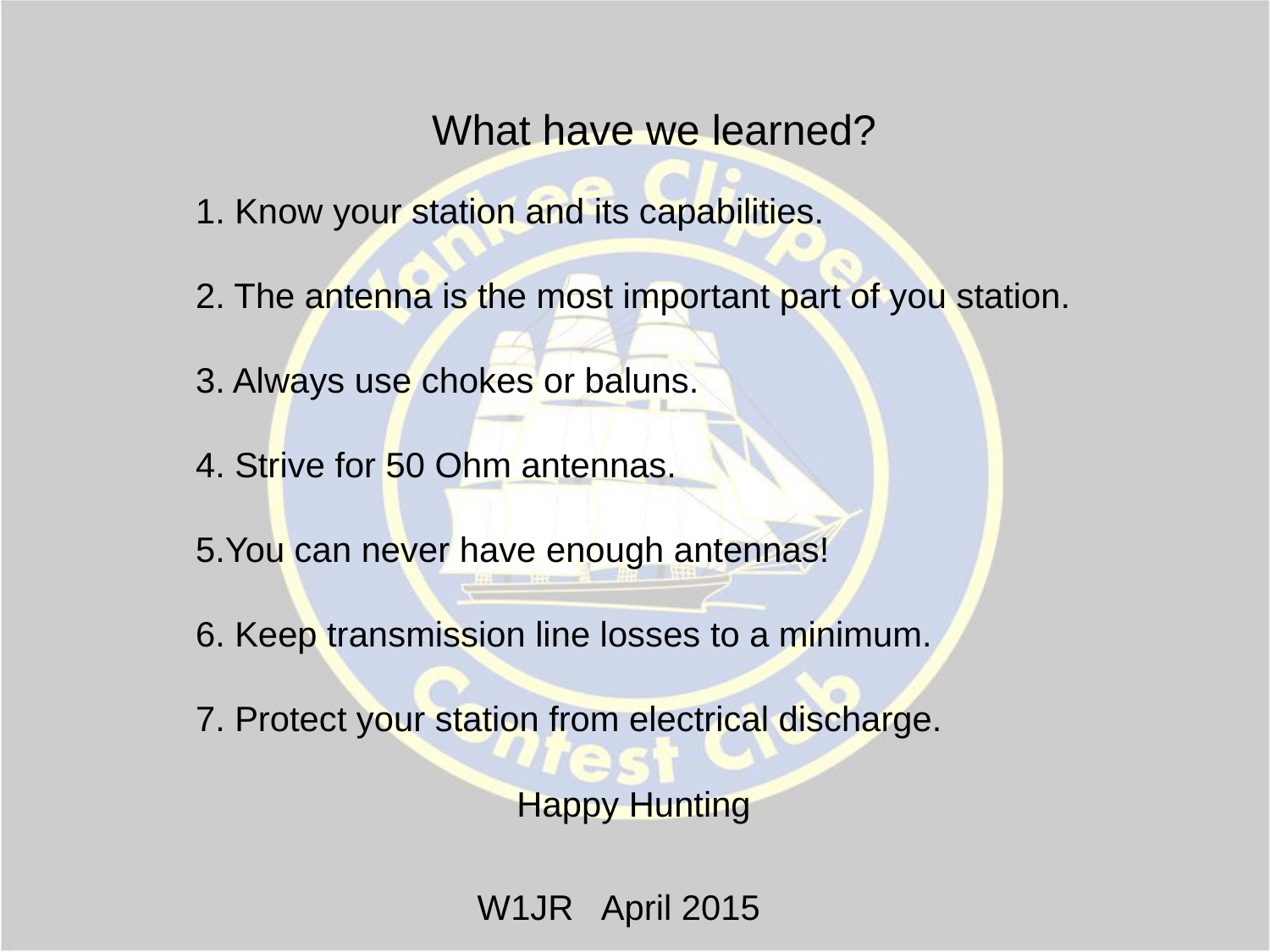

What have we learned?
1. Know your station and its capabilities.

2. The antenna is the most important part of you station.

3. Always use chokes or baluns.

4. Strive for 50 Ohm antennas.

5.You can never have enough antennas!

6. Keep transmission line losses to a minimum.

7. Protect your station from electrical discharge.

                                 Happy Hunting
W1JR   April 2015